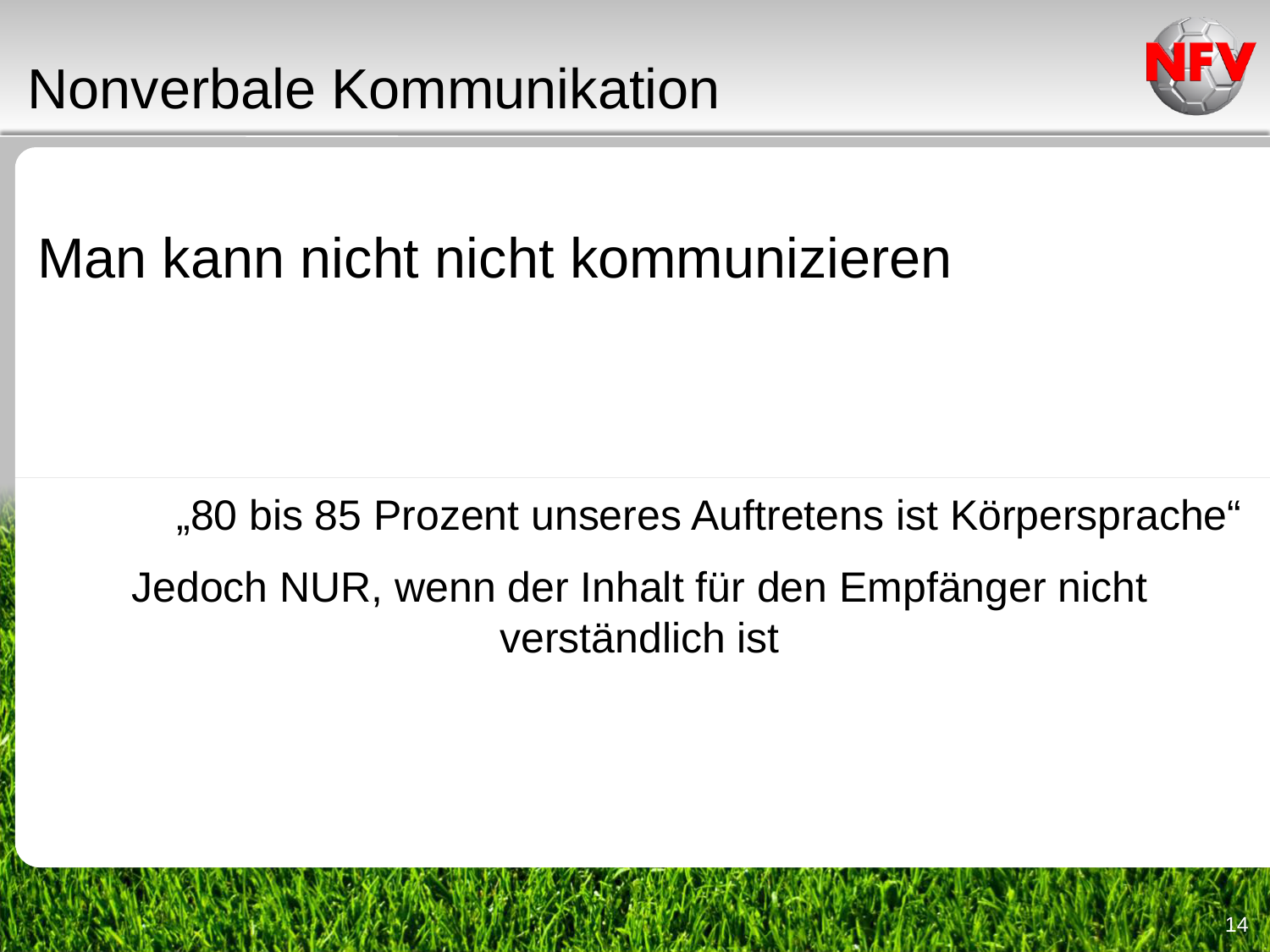

Nonverbale Kommunikation

Man kann nicht nicht kommunizieren

„80 bis 85 Prozent unseres Auftretens ist Körpersprache“
Jedoch NUR, wenn der Inhalt für den Empfänger nicht verständlich ist

14